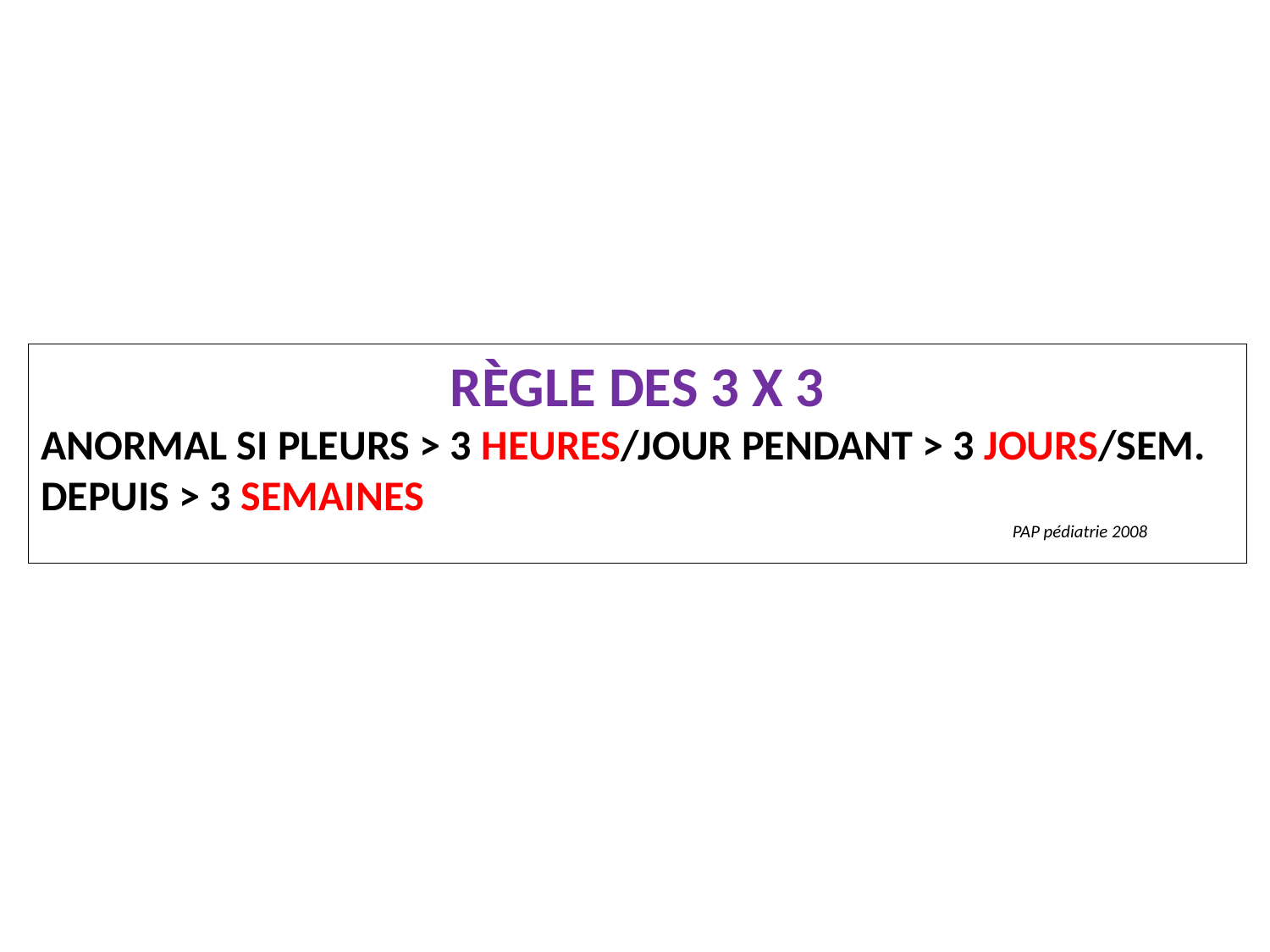

RÈGLE DES 3 X 3
ANORMAL SI PLEURS > 3 HEURES/JOUR PENDANT > 3 JOURS/SEM. DEPUIS > 3 SEMAINES

PAP pédiatrie 2008